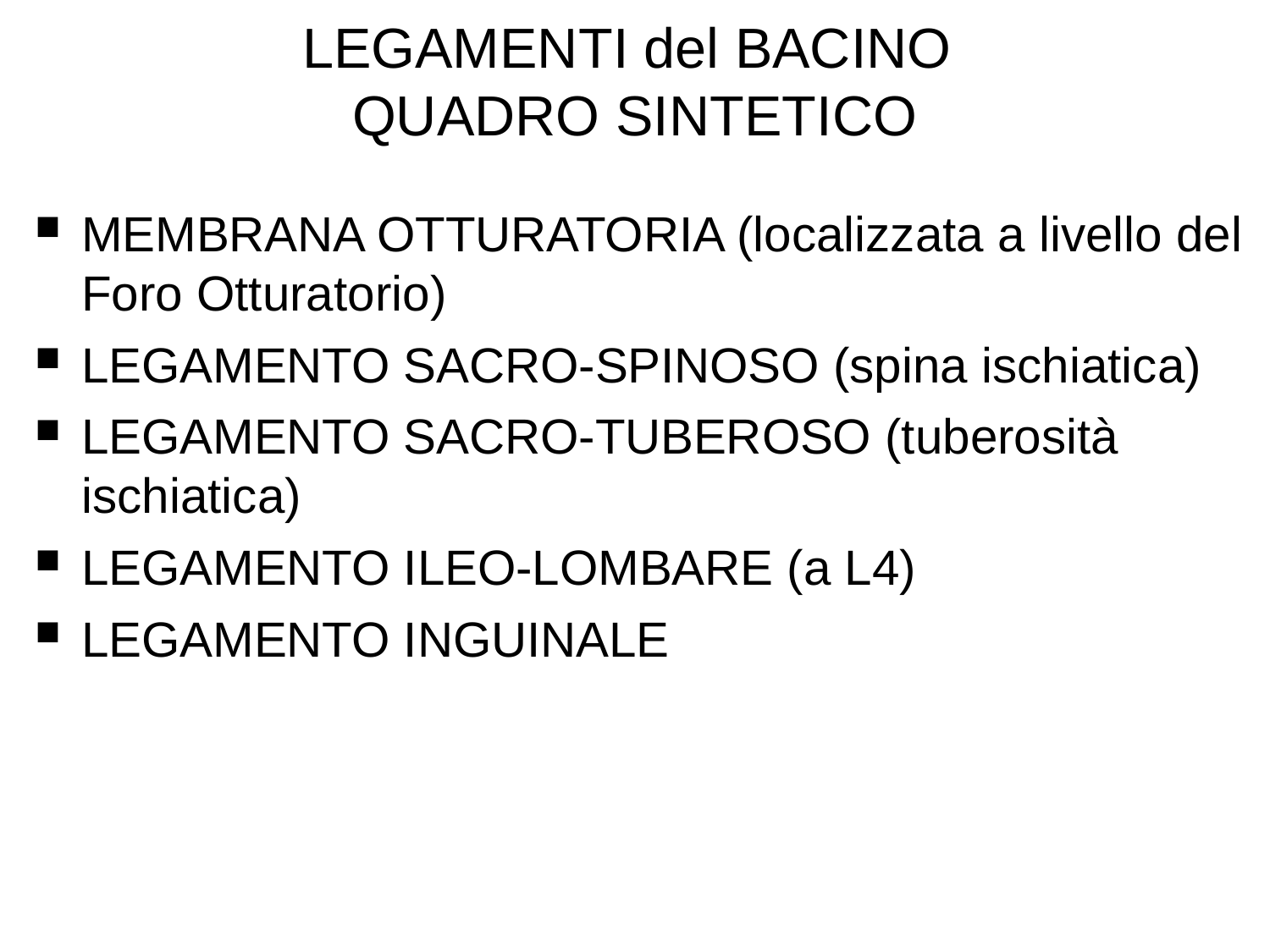

LEGAMENTI del BACINO
QUADRO SINTETICO
MEMBRANA OTTURATORIA (localizzata a livello del Foro Otturatorio)
LEGAMENTO SACRO-SPINOSO (spina ischiatica)
LEGAMENTO SACRO-TUBEROSO (tuberosità ischiatica)
LEGAMENTO ILEO-LOMBARE (a L4)
LEGAMENTO INGUINALE